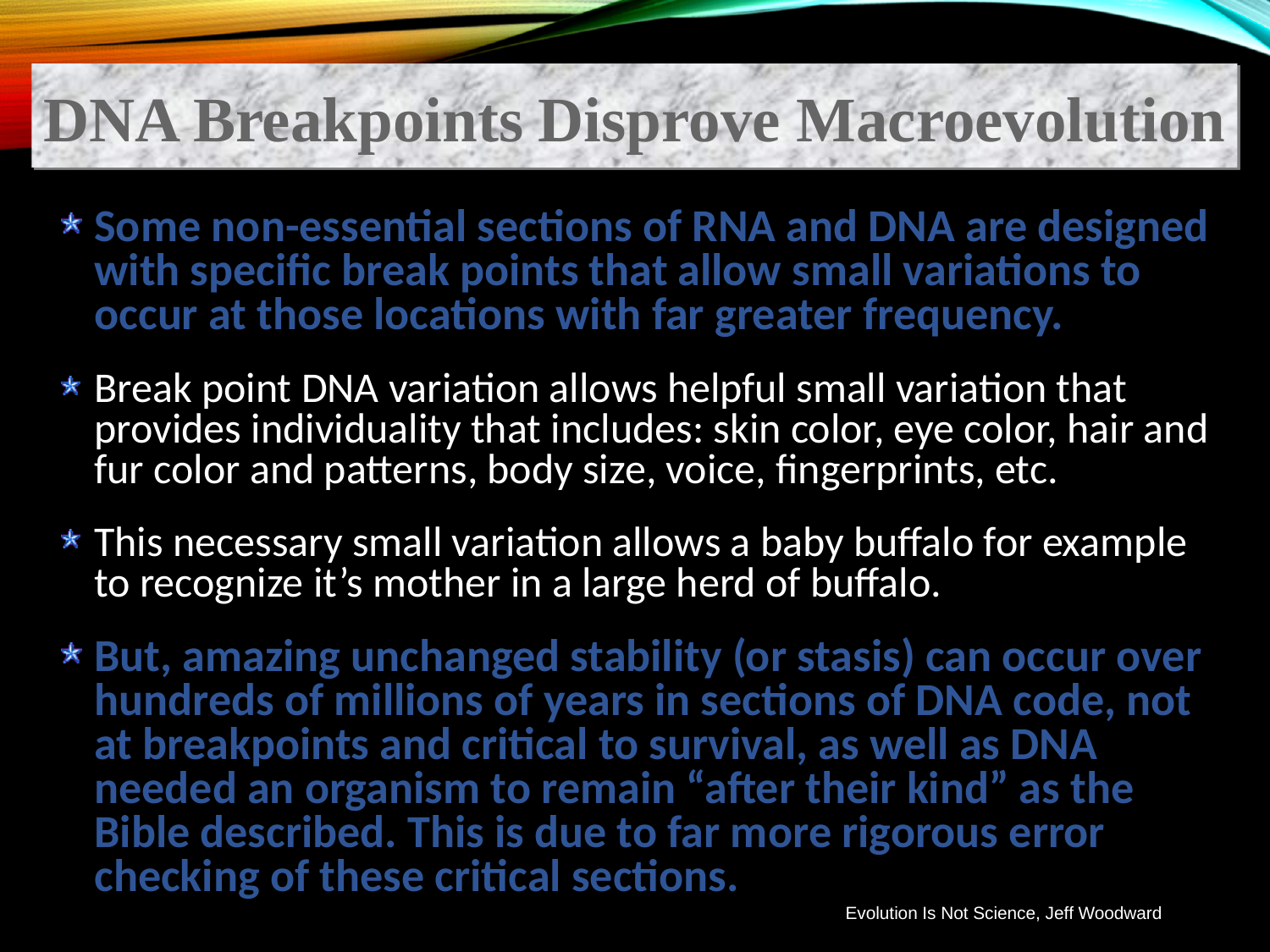

DNA Breakpoints Disprove Macroevolution
Some non-essential sections of RNA and DNA are designed with specific break points that allow small variations to occur at those locations with far greater frequency.
Break point DNA variation allows helpful small variation that provides individuality that includes: skin color, eye color, hair and fur color and patterns, body size, voice, fingerprints, etc.
This necessary small variation allows a baby buffalo for example to recognize it’s mother in a large herd of buffalo.
But, amazing unchanged stability (or stasis) can occur over hundreds of millions of years in sections of DNA code, not at breakpoints and critical to survival, as well as DNA needed an organism to remain “after their kind” as the Bible described. This is due to far more rigorous error checking of these critical sections.
Evolution Is Not Science, Jeff Woodward